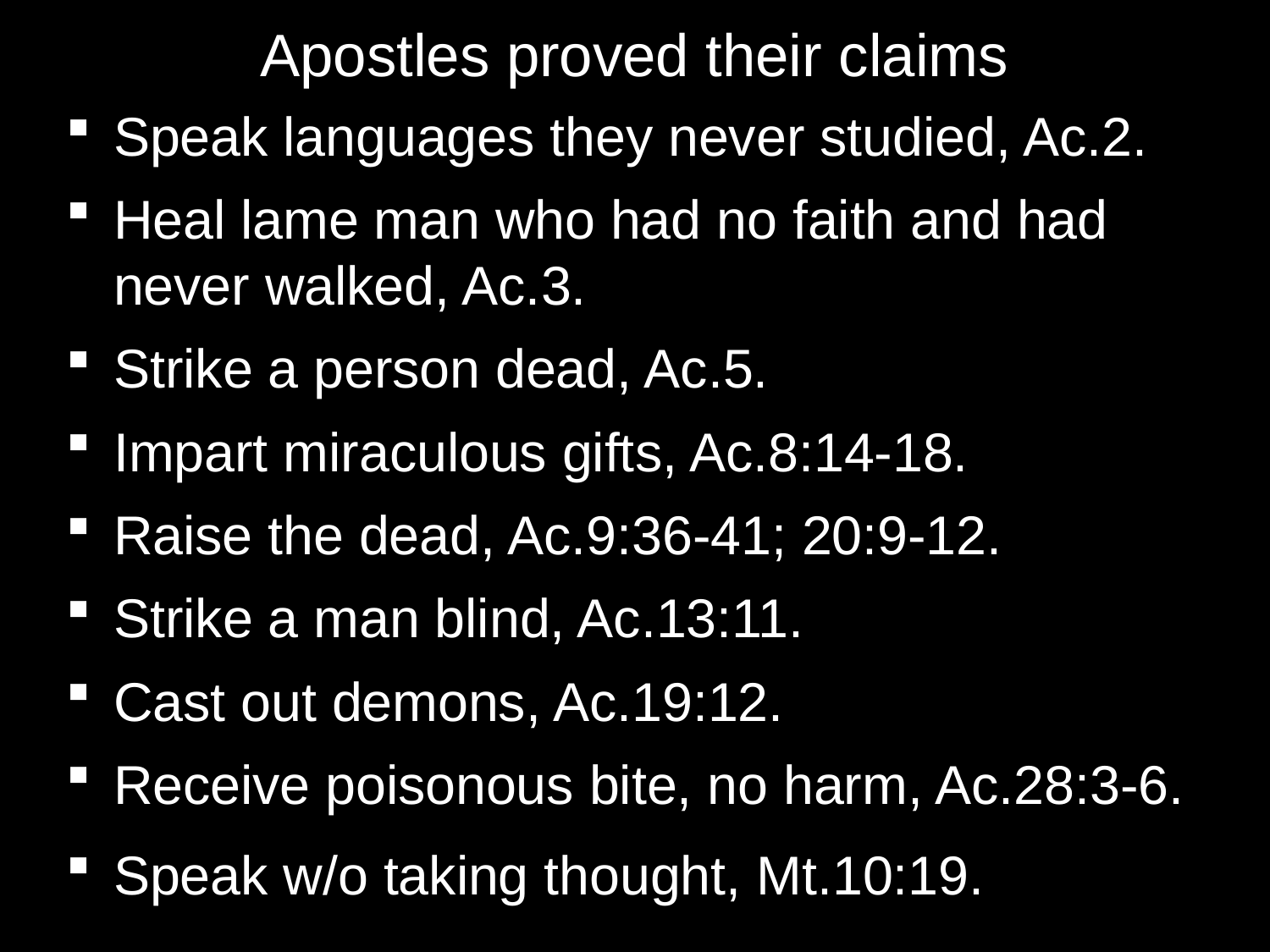

# Apostles proved their claims
Speak languages they never studied, Ac.2.
Heal lame man who had no faith and had never walked, Ac.3.
Strike a person dead, Ac.5.
Impart miraculous gifts, Ac.8:14-18.
Raise the dead, Ac.9:36-41; 20:9-12.
Strike a man blind, Ac.13:11.
Cast out demons, Ac.19:12.
Receive poisonous bite, no harm, Ac.28:3-6.
Speak w/o taking thought, Mt.10:19.